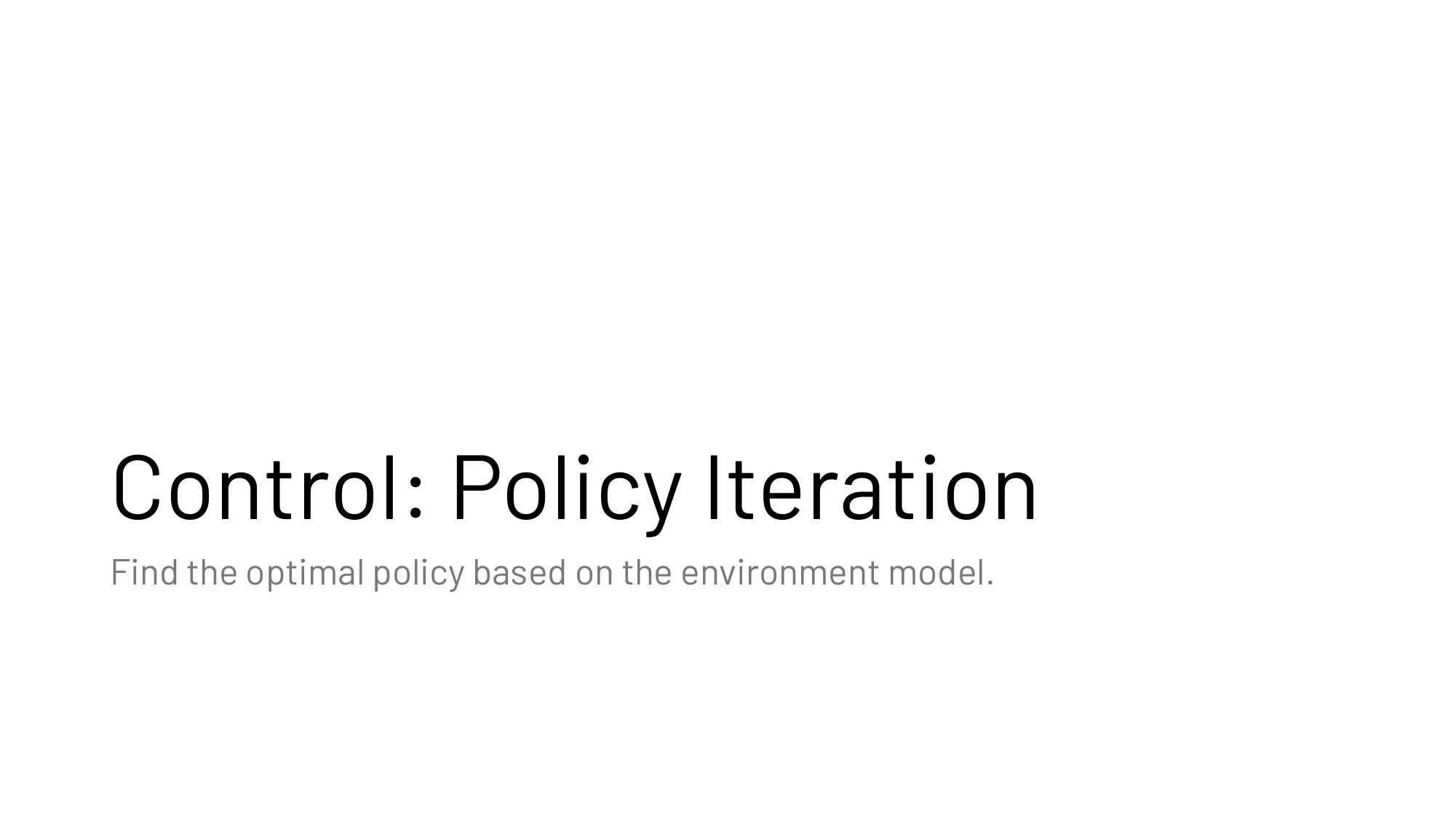

# Control: Policy Iteration
Find the optimal policy based on the environment model.